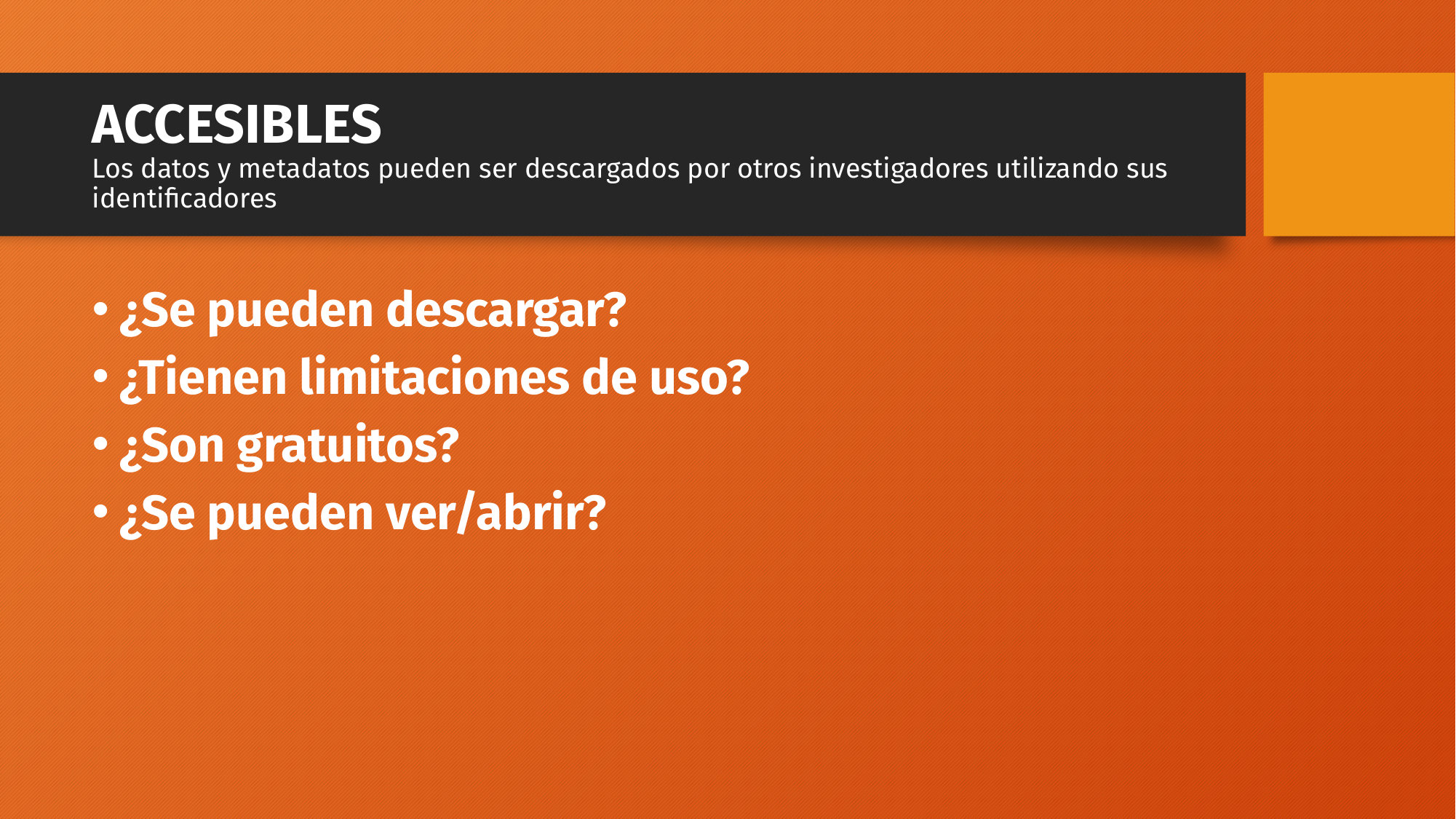

# ACCESIBLES Los datos y metadatos pueden ser descargados por otros investigadores utilizando sus identificadores
¿Se pueden descargar?
¿Tienen limitaciones de uso?
¿Son gratuitos?
¿Se pueden ver/abrir?